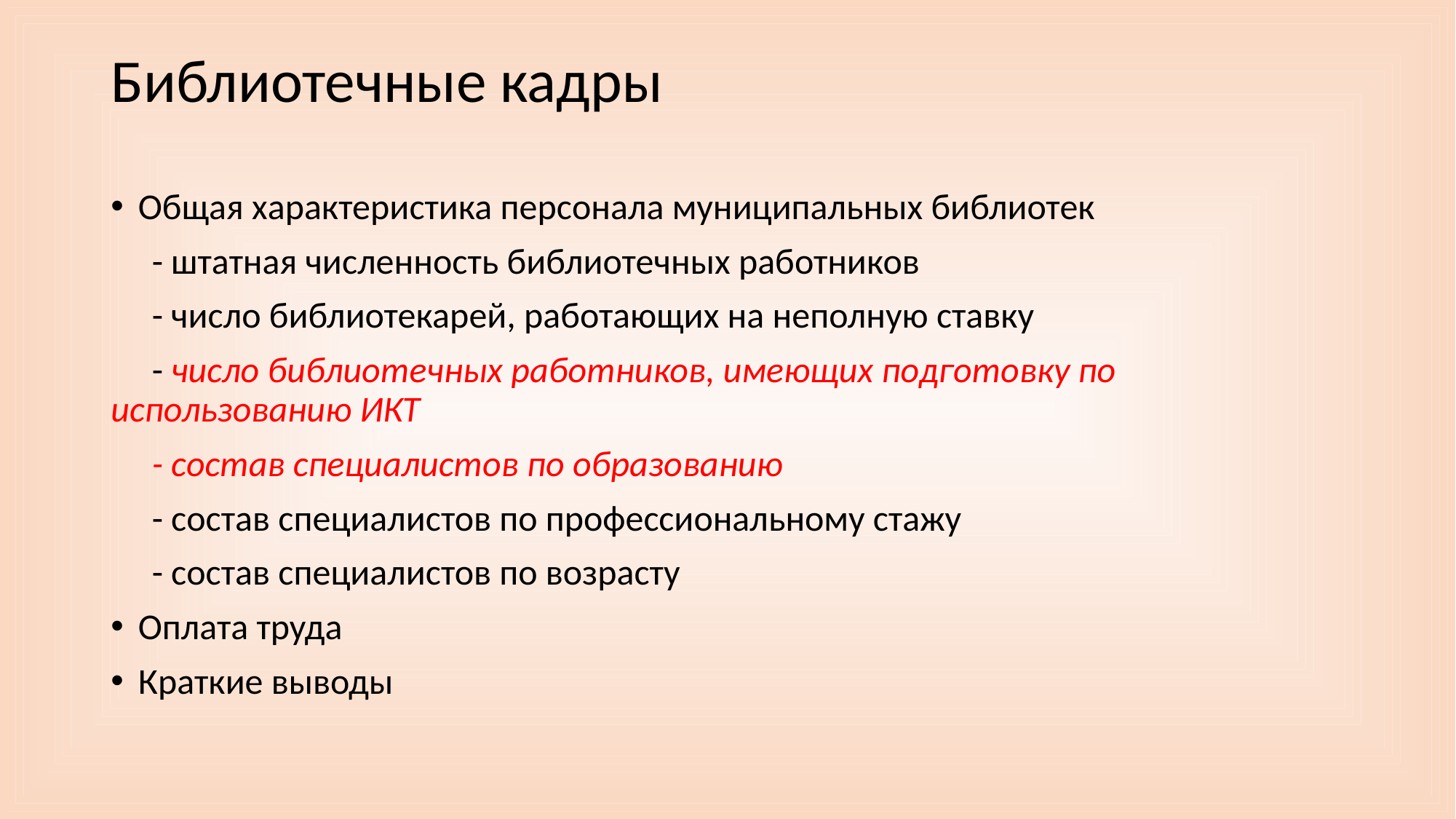

# Библиотечные кадры
Общая характеристика персонала муниципальных библиотек
     - штатная численность библиотечных работников
     - число библиотекарей, работающих на неполную ставку
     - число библиотечных работников, имеющих подготовку по    использованию ИКТ
     - состав специалистов по образованию
     - состав специалистов по профессиональному стажу
     - состав специалистов по возрасту
Оплата труда
Краткие выводы